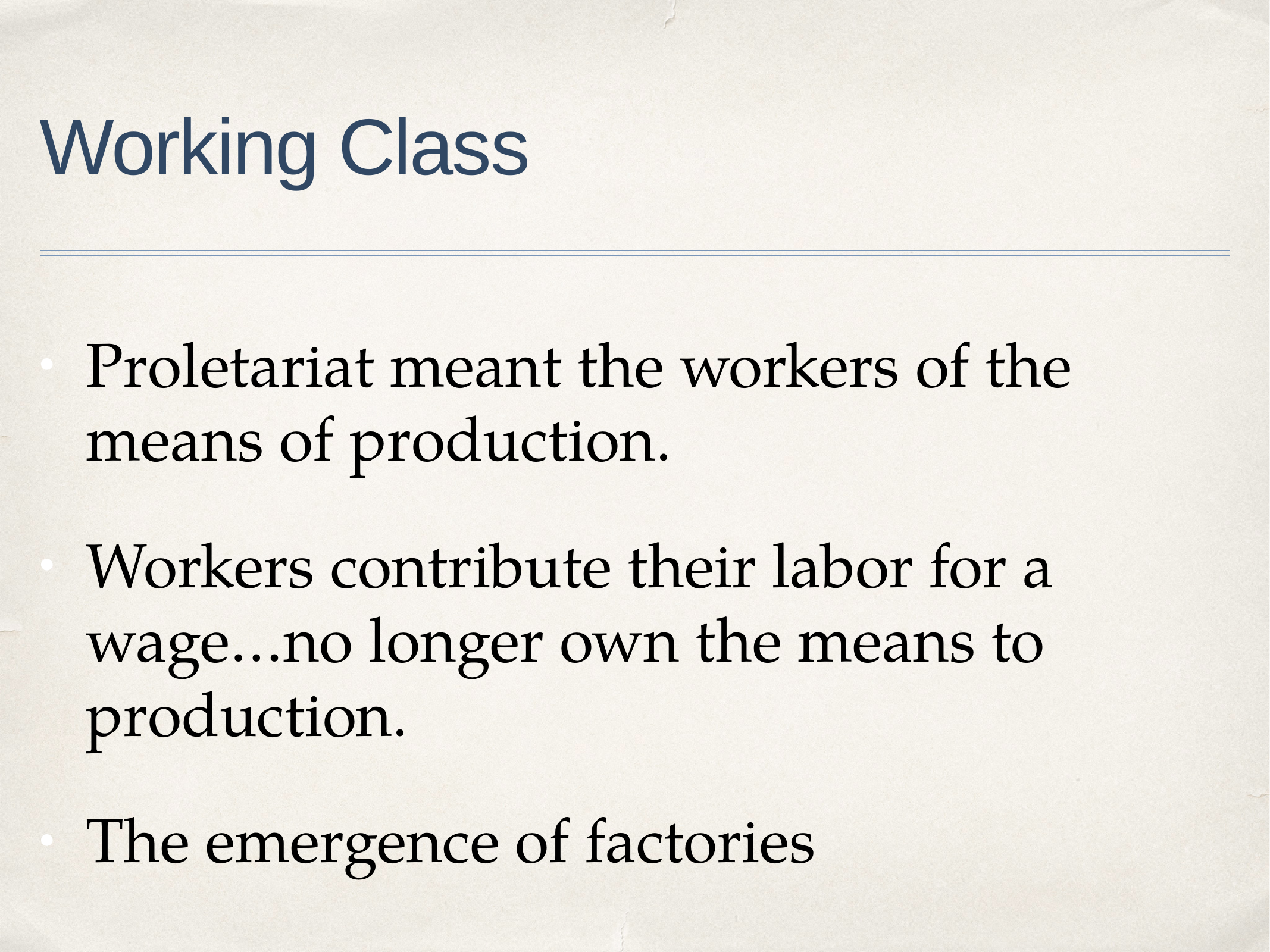

# Working Class
Proletariat meant the workers of the means of production.
Workers contribute their labor for a wage…no longer own the means to production.
The emergence of factories